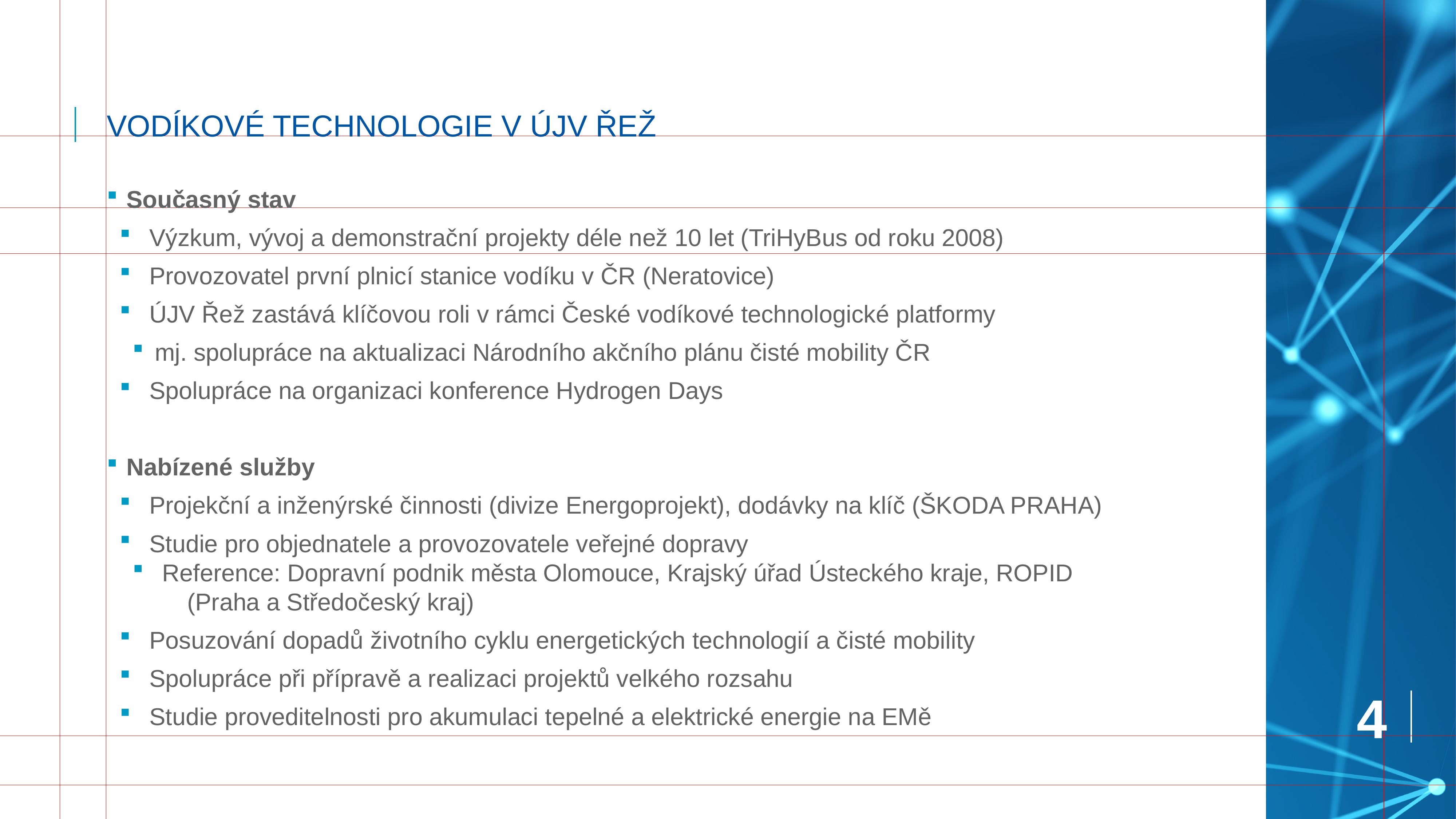

# Vodíkové technologie v ÚJV Řež
 Současný stav
Výzkum, vývoj a demonstrační projekty déle než 10 let (TriHyBus od roku 2008)
Provozovatel první plnicí stanice vodíku v ČR (Neratovice)
ÚJV Řež zastává klíčovou roli v rámci České vodíkové technologické platformy
mj. spolupráce na aktualizaci Národního akčního plánu čisté mobility ČR
Spolupráce na organizaci konference Hydrogen Days

 Nabízené služby
Projekční a inženýrské činnosti (divize Energoprojekt), dodávky na klíč (ŠKODA PRAHA)
Studie pro objednatele a provozovatele veřejné dopravy
Reference: Dopravní podnik města Olomouce, Krajský úřad Ústeckého kraje, ROPID
	(Praha a Středočeský kraj)
Posuzování dopadů životního cyklu energetických technologií a čisté mobility
Spolupráce při přípravě a realizaci projektů velkého rozsahu
Studie proveditelnosti pro akumulaci tepelné a elektrické energie na EMě
4